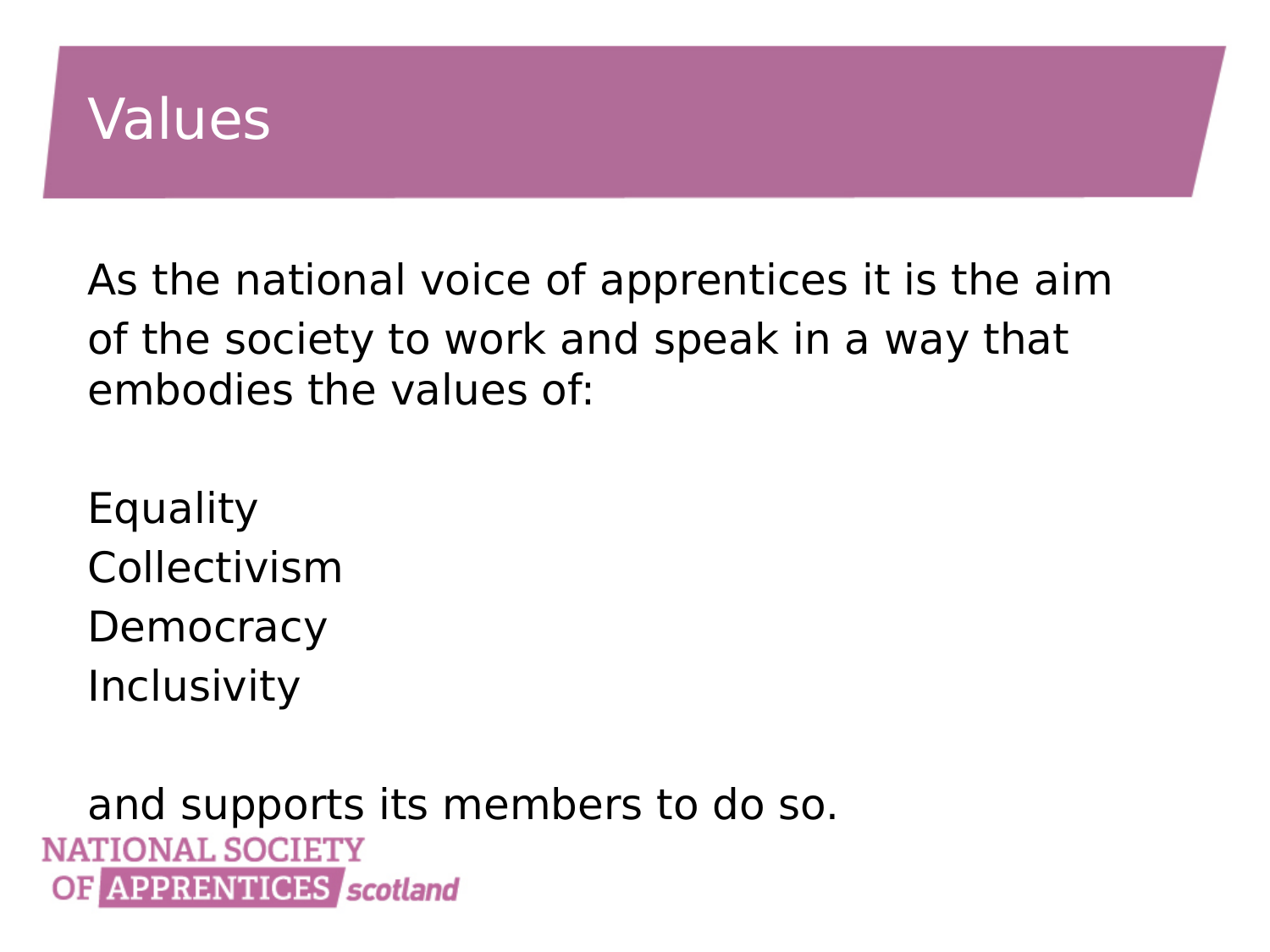

# Values
As the national voice of apprentices it is the aim
of the society to work and speak in a way that embodies the values of:

Equality
Collectivism
Democracy
Inclusivity

and supports its members to do so.